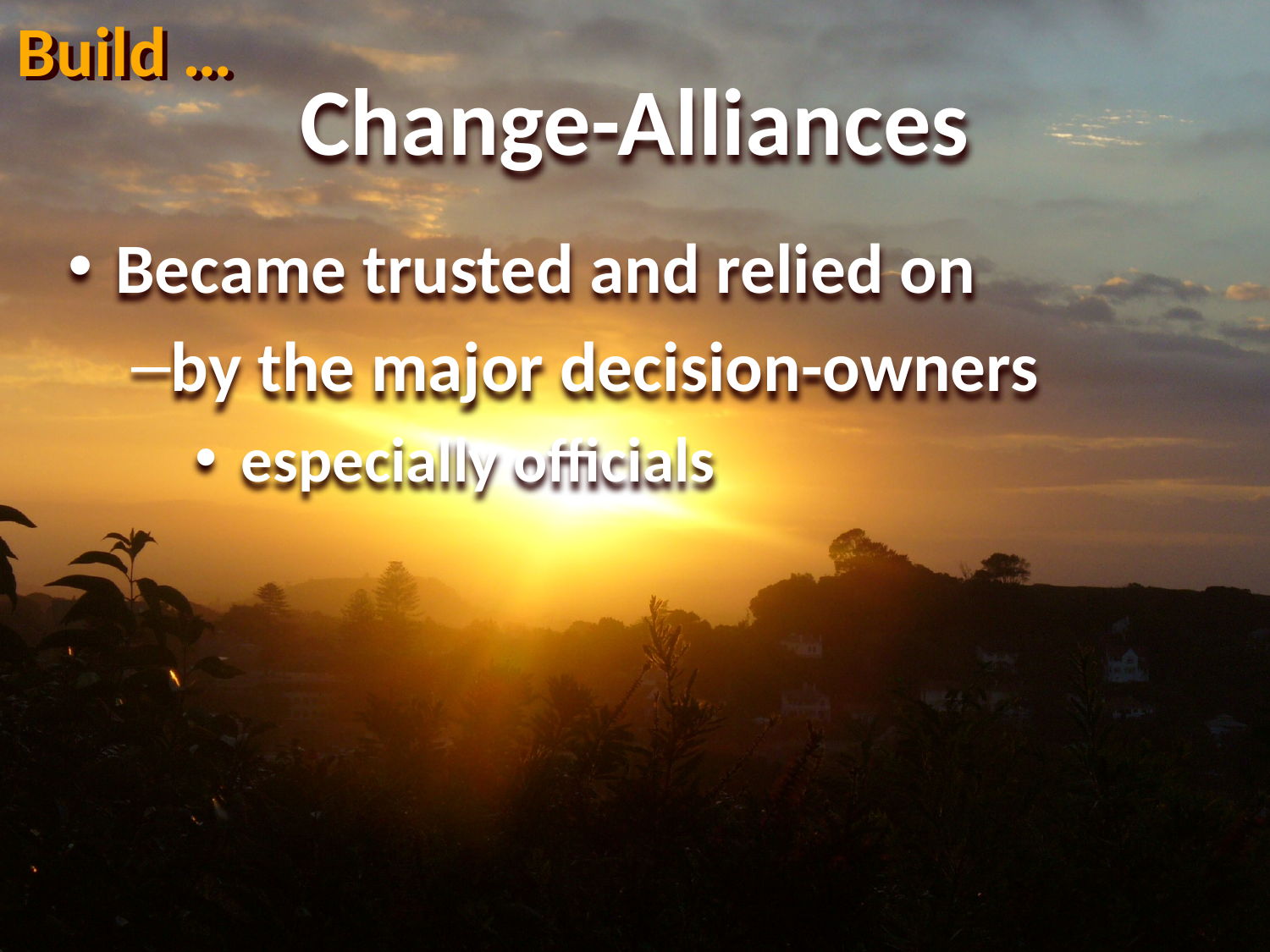

Build …
Build …
# Change-Alliances
Became trusted and relied on
by the major decision-owners
 especially officials